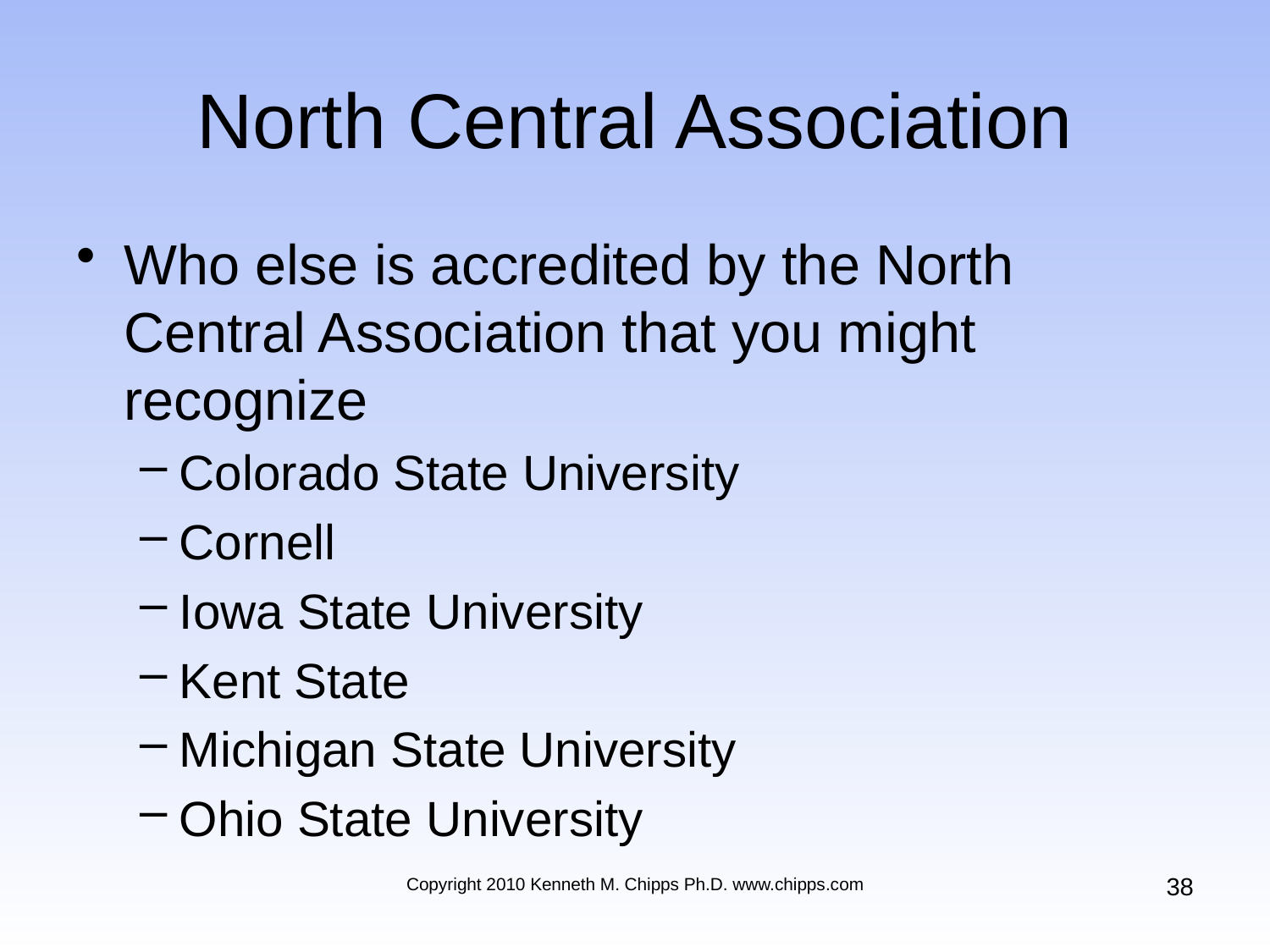

# North Central Association
Who else is accredited by the North Central Association that you might recognize
Colorado State University
Cornell
Iowa State University
Kent State
Michigan State University
Ohio State University
38
Copyright 2010 Kenneth M. Chipps Ph.D. www.chipps.com